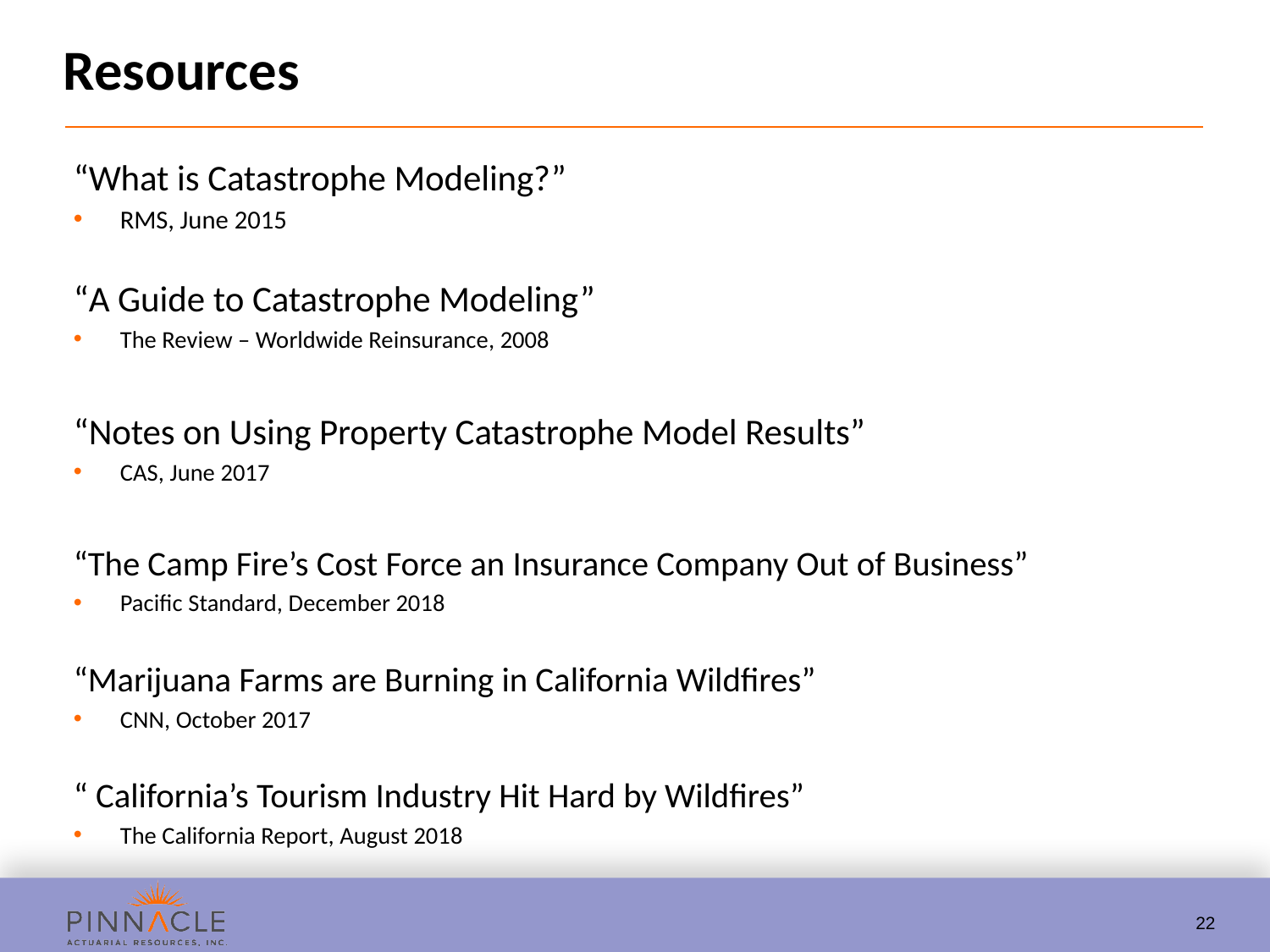

# Resources
“What is Catastrophe Modeling?”
RMS, June 2015

“A Guide to Catastrophe Modeling”
The Review – Worldwide Reinsurance, 2008

“Notes on Using Property Catastrophe Model Results”
CAS, June 2017

“The Camp Fire’s Cost Force an Insurance Company Out of Business”
Pacific Standard, December 2018

“Marijuana Farms are Burning in California Wildfires”
CNN, October 2017

“ California’s Tourism Industry Hit Hard by Wildfires”
The California Report, August 2018